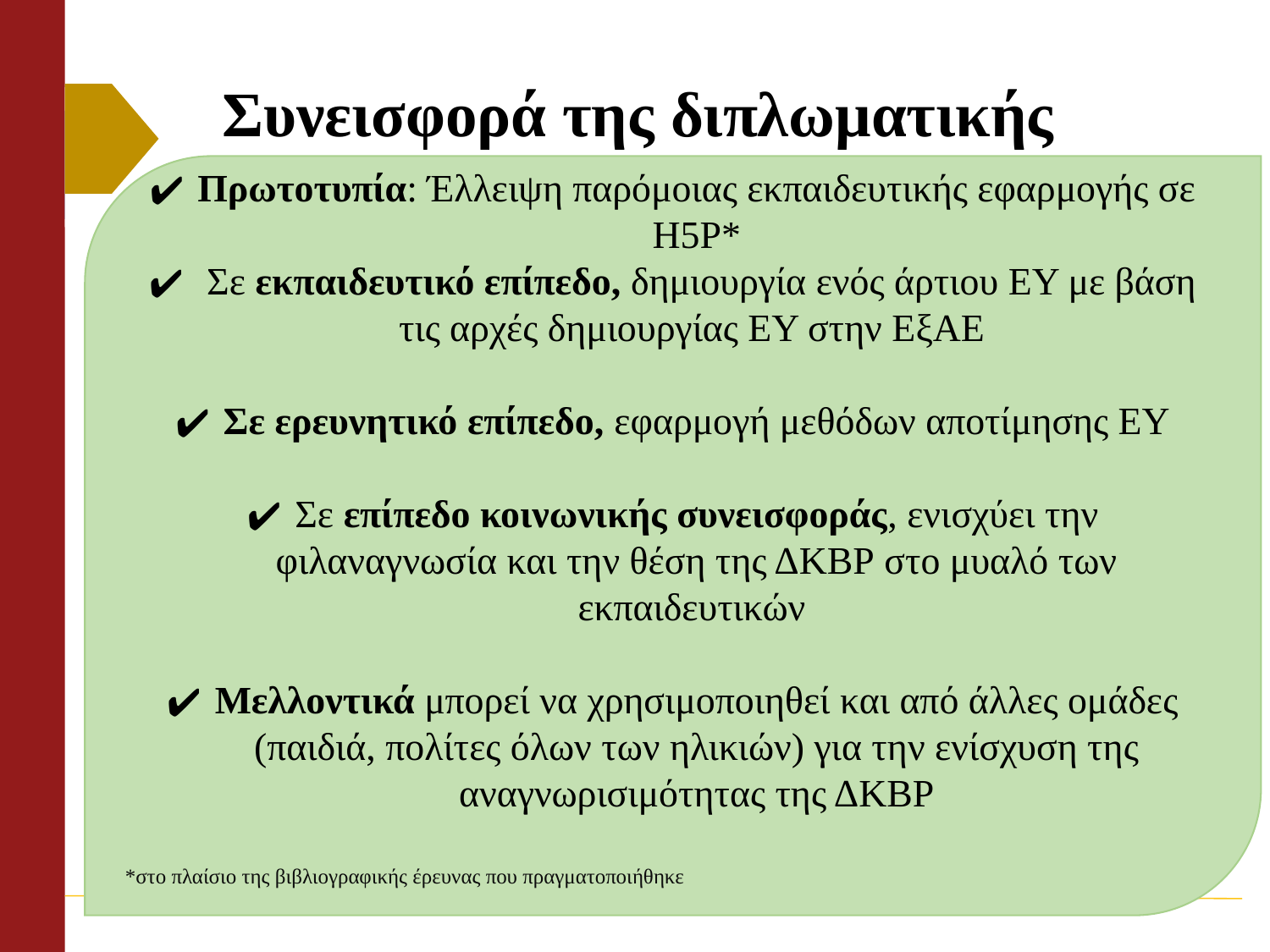

# Συνεισφορά της διπλωματικής
Πρωτοτυπία: Έλλειψη παρόμοιας εκπαιδευτικής εφαρμογής σε H5P*
 Σε εκπαιδευτικό επίπεδο, δημιουργία ενός άρτιου ΕΥ με βάση τις αρχές δημιουργίας ΕΥ στην ΕξΑΕ

Σε ερευνητικό επίπεδο, εφαρμογή μεθόδων αποτίμησης ΕΥ

Σε επίπεδο κοινωνικής συνεισφοράς, ενισχύει την φιλαναγνωσία και την θέση της ΔΚΒΡ στο μυαλό των εκπαιδευτικών

Μελλοντικά μπορεί να χρησιμοποιηθεί και από άλλες ομάδες (παιδιά, πολίτες όλων των ηλικιών) για την ενίσχυση της αναγνωρισιμότητας της ΔΚΒΡ

*στο πλαίσιο της βιβλιογραφικής έρευνας που πραγματοποιήθηκε